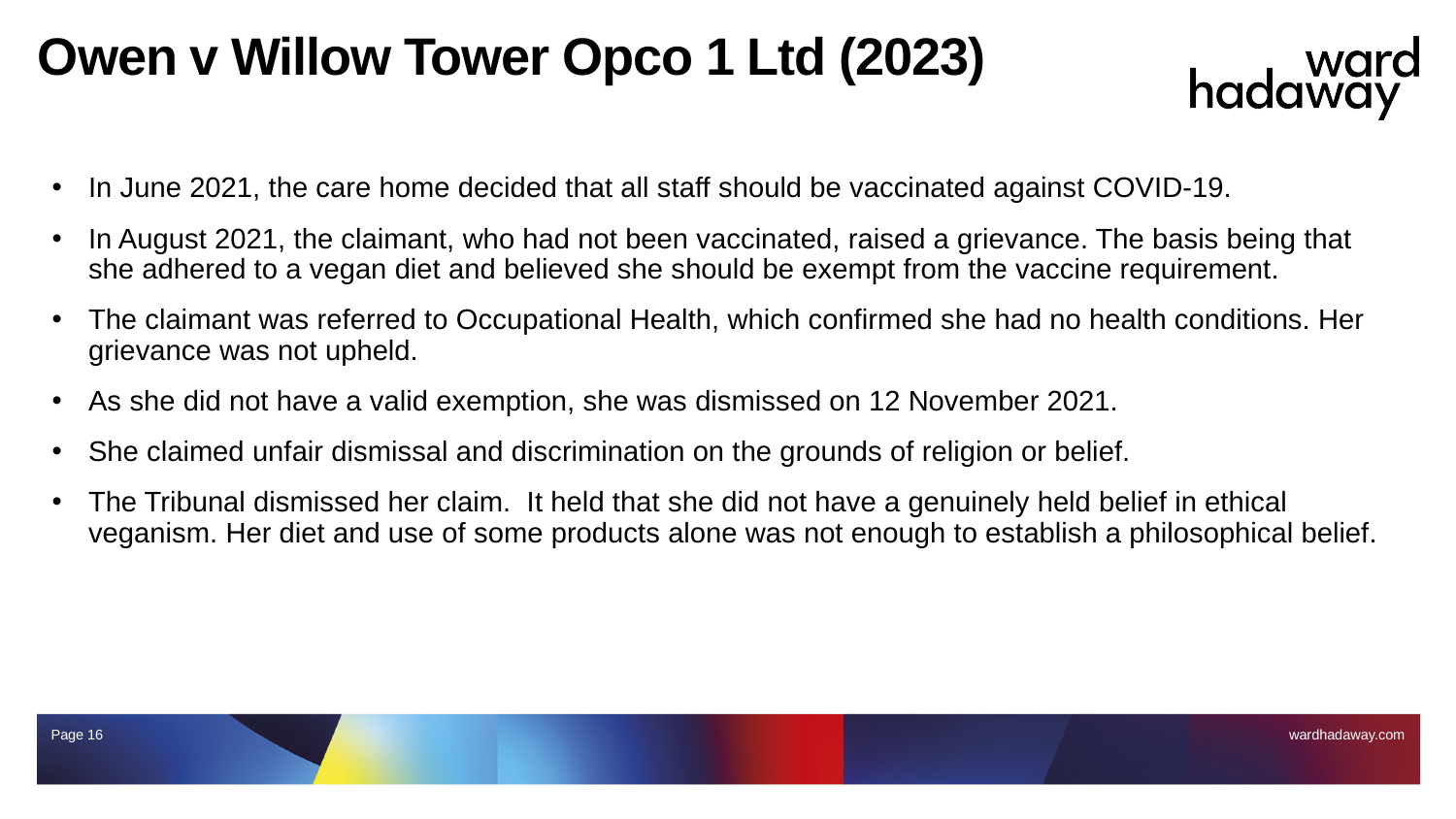

# Owen v Willow Tower Opco 1 Ltd (2023)
In June 2021, the care home decided that all staff should be vaccinated against COVID-19.
In August 2021, the claimant, who had not been vaccinated, raised a grievance. The basis being that she adhered to a vegan diet and believed she should be exempt from the vaccine requirement.
The claimant was referred to Occupational Health, which confirmed she had no health conditions. Her grievance was not upheld.
As she did not have a valid exemption, she was dismissed on 12 November 2021.
She claimed unfair dismissal and discrimination on the grounds of religion or belief.
The Tribunal dismissed her claim.  It held that she did not have a genuinely held belief in ethical veganism. Her diet and use of some products alone was not enough to establish a philosophical belief.

Page 16